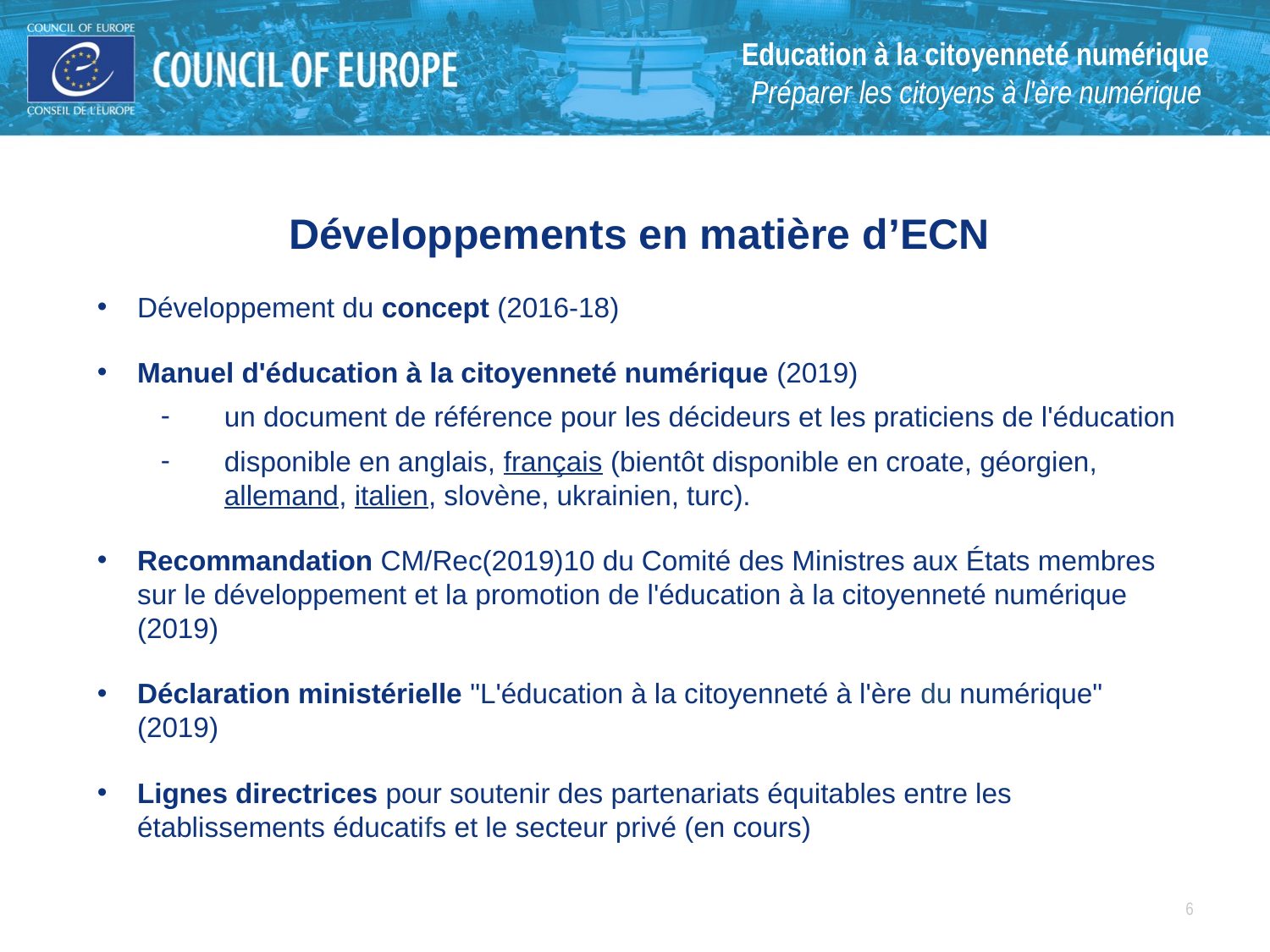

Education à la citoyenneté numérique
Préparer les citoyens à l'ère numérique
Développements en matière d’ECN
Développement du concept (2016-18)
Manuel d'éducation à la citoyenneté numérique (2019)
un document de référence pour les décideurs et les praticiens de l'éducation
disponible en anglais, français (bientôt disponible en croate, géorgien, allemand, italien, slovène, ukrainien, turc).
Recommandation CM/Rec(2019)10 du Comité des Ministres aux États membres sur le développement et la promotion de l'éducation à la citoyenneté numérique (2019)
Déclaration ministérielle "L'éducation à la citoyenneté à l'ère du numérique" (2019)
Lignes directrices pour soutenir des partenariats équitables entre les établissements éducatifs et le secteur privé (en cours)

6